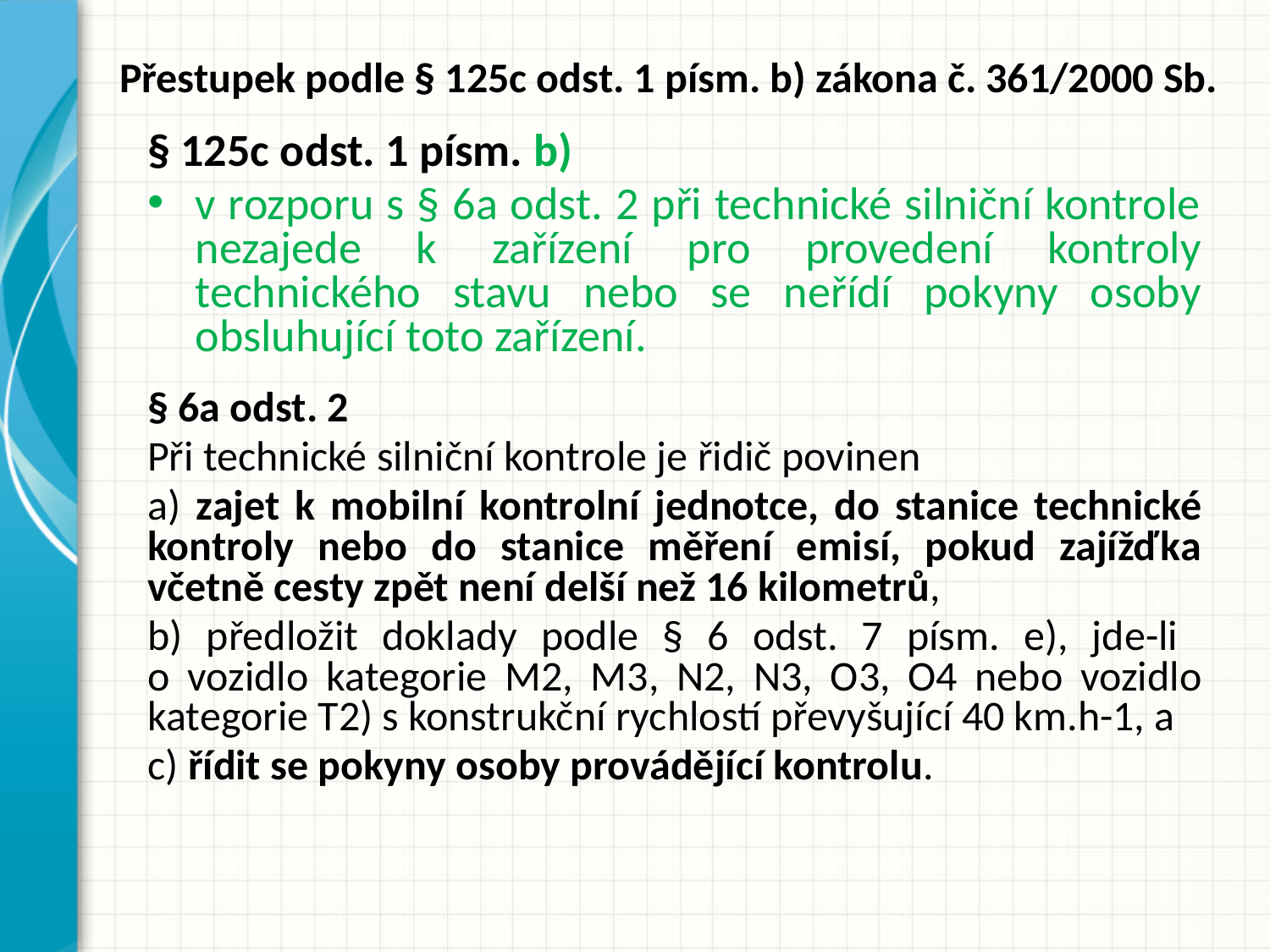

# Přestupek podle § 125c odst. 1 písm. b) zákona č. 361/2000 Sb.
§ 125c odst. 1 písm. b)
v rozporu s § 6a odst. 2 při technické silniční kontrole nezajede k zařízení pro provedení kontroly technického stavu nebo se neřídí pokyny osoby obsluhující toto zařízení.

§ 6a odst. 2
Při technické silniční kontrole je řidič povinen
a) zajet k mobilní kontrolní jednotce, do stanice technické kontroly nebo do stanice měření emisí, pokud zajížďka včetně cesty zpět není delší než 16 kilometrů,
b) předložit doklady podle § 6 odst. 7 písm. e), jde-li
o vozidlo kategorie M2, M3, N2, N3, O3, O4 nebo vozidlo kategorie T2) s konstrukční rychlostí převyšující 40 km.h-1, a
c) řídit se pokyny osoby provádějící kontrolu.